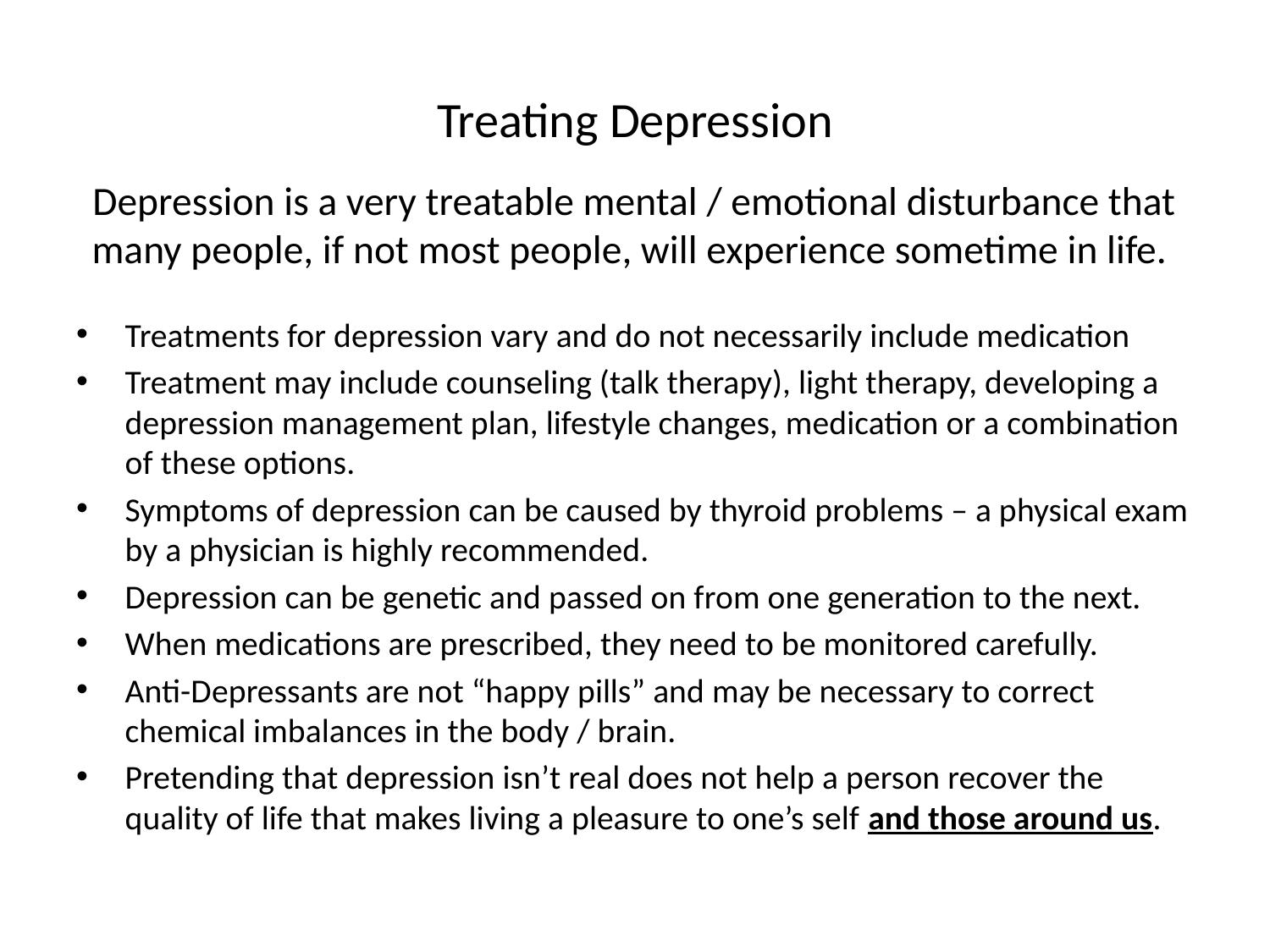

# Treating Depression
Depression is a very treatable mental / emotional disturbance that many people, if not most people, will experience sometime in life.

Treatments for depression vary and do not necessarily include medication
Treatment may include counseling (talk therapy), light therapy, developing a depression management plan, lifestyle changes, medication or a combination of these options.
Symptoms of depression can be caused by thyroid problems – a physical exam by a physician is highly recommended.
Depression can be genetic and passed on from one generation to the next.
When medications are prescribed, they need to be monitored carefully.
Anti-Depressants are not “happy pills” and may be necessary to correct chemical imbalances in the body / brain.
Pretending that depression isn’t real does not help a person recover the quality of life that makes living a pleasure to one’s self and those around us.